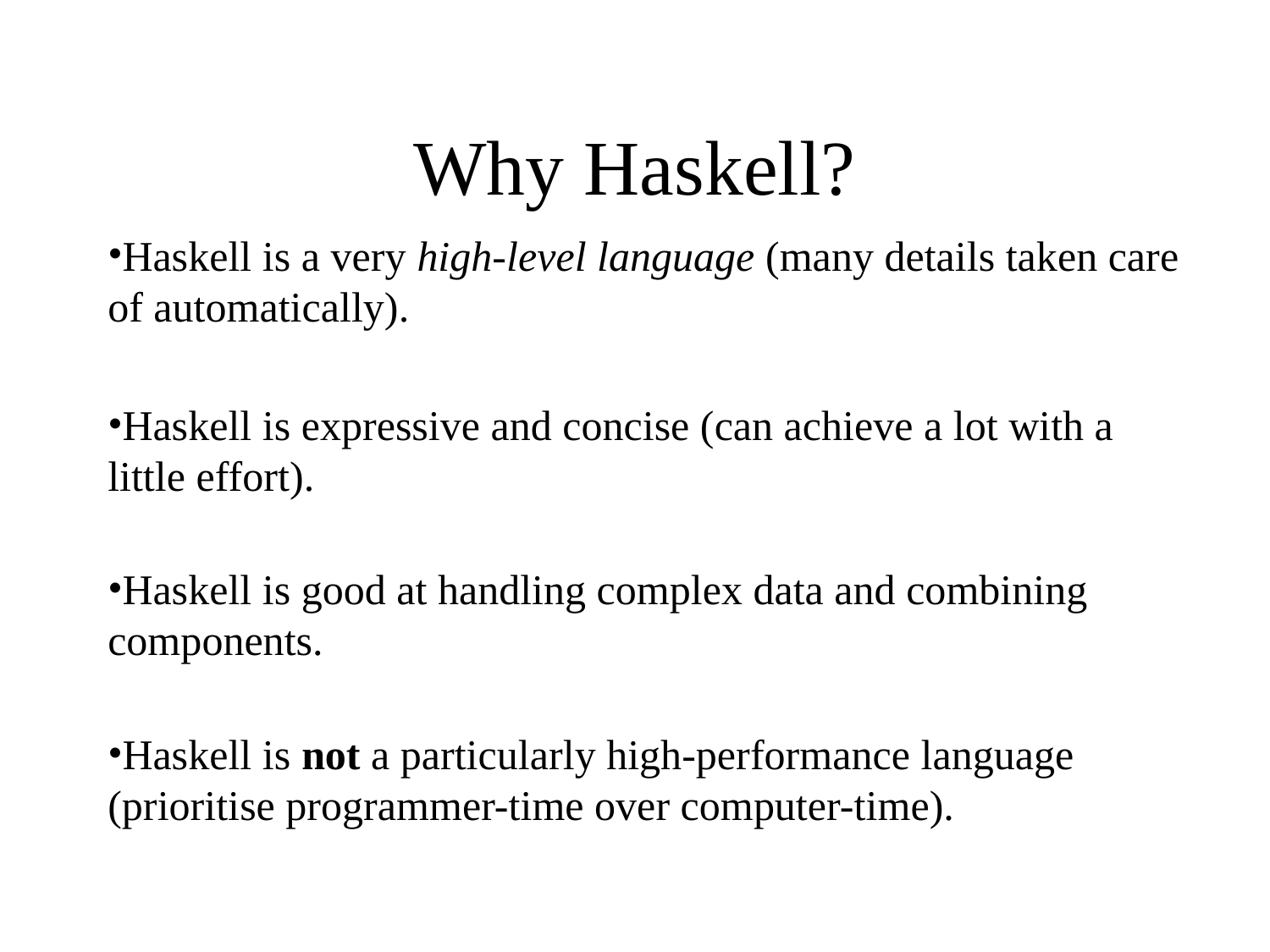

Why Haskell?
Haskell is a very high-level language (many details taken care of automatically).

Haskell is expressive and concise (can achieve a lot with a little effort).

Haskell is good at handling complex data and combining components.

Haskell is not a particularly high-performance language (prioritise programmer-time over computer-time).